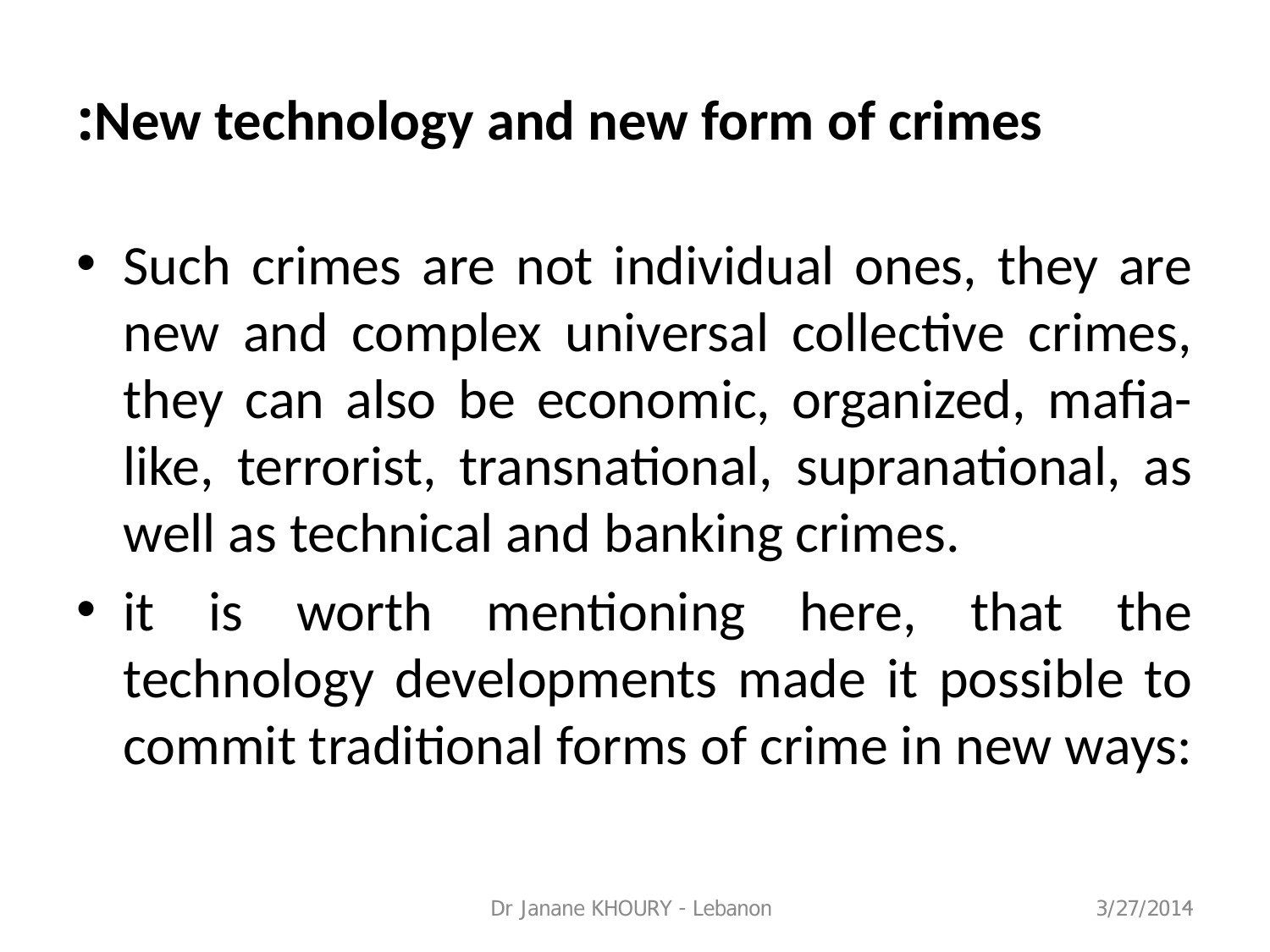

# New technology and new form of crimes:
Such crimes are not individual ones, they are new and complex universal collective crimes, they can also be economic, organized, mafia-like, terrorist, transnational, supranational, as well as technical and banking crimes.
it is worth mentioning here, that the technology developments made it possible to commit traditional forms of crime in new ways:
Dr Janane KHOURY - Lebanon
3/27/2014